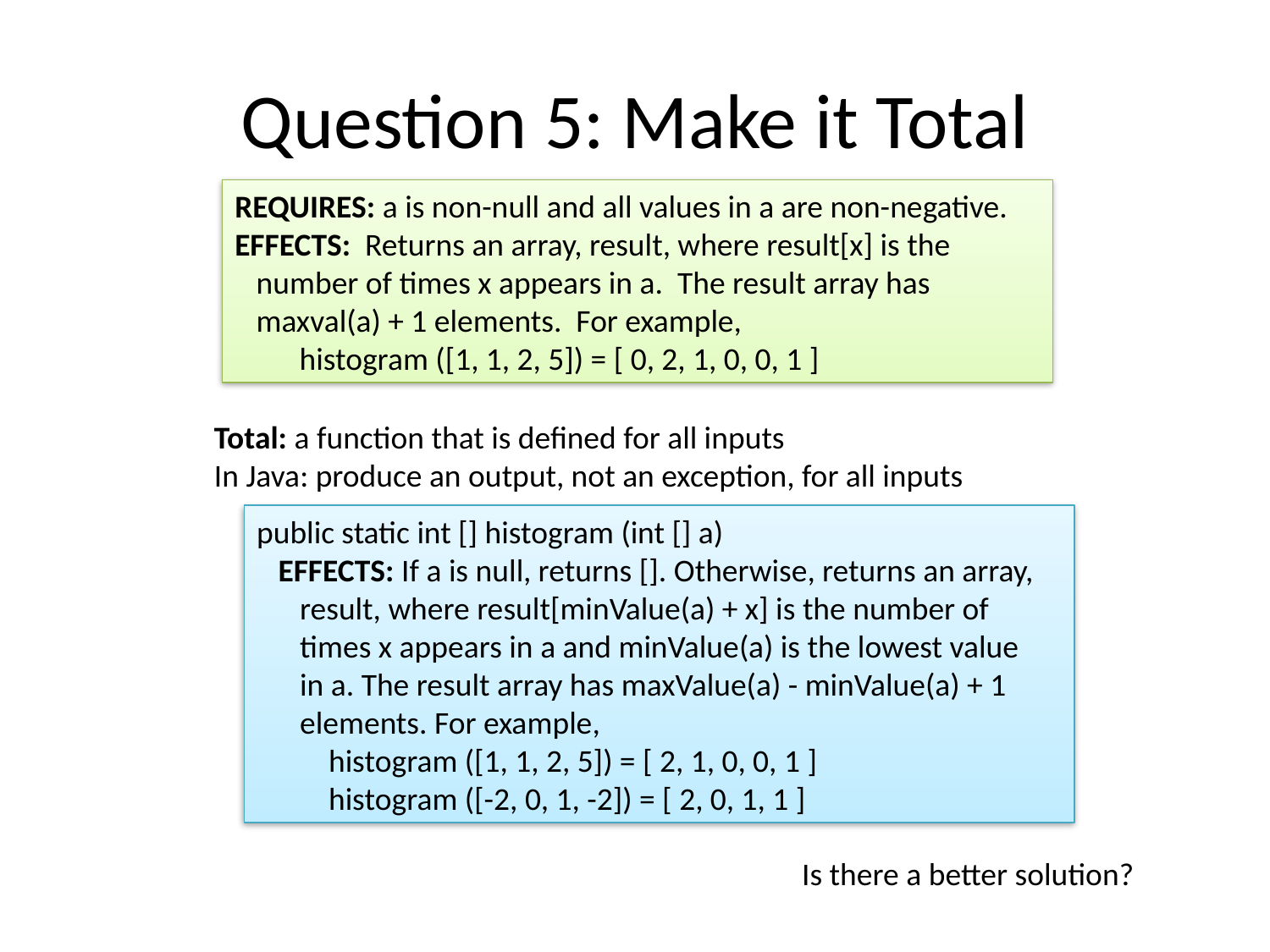

# Question 5: Make it Total
REQUIRES: a is non-null and all values in a are non-negative.
EFFECTS:  Returns an array, result, where result[x] is the
   number of times x appears in a.  The result array has
   maxval(a) + 1 elements.  For example,
         histogram ([1, 1, 2, 5]) = [ 0, 2, 1, 0, 0, 1 ]
Total: a function that is defined for all inputs
In Java: produce an output, not an exception, for all inputs
public static int [] histogram (int [] a)
   EFFECTS: If a is null, returns []. Otherwise, returns an array,
      result, where result[minValue(a) + x] is the number of
      times x appears in a and minValue(a) is the lowest value
      in a. The result array has maxValue(a) - minValue(a) + 1
      elements. For example,
          histogram ([1, 1, 2, 5]) = [ 2, 1, 0, 0, 1 ]
          histogram ([-2, 0, 1, -2]) = [ 2, 0, 1, 1 ]
Is there a better solution?